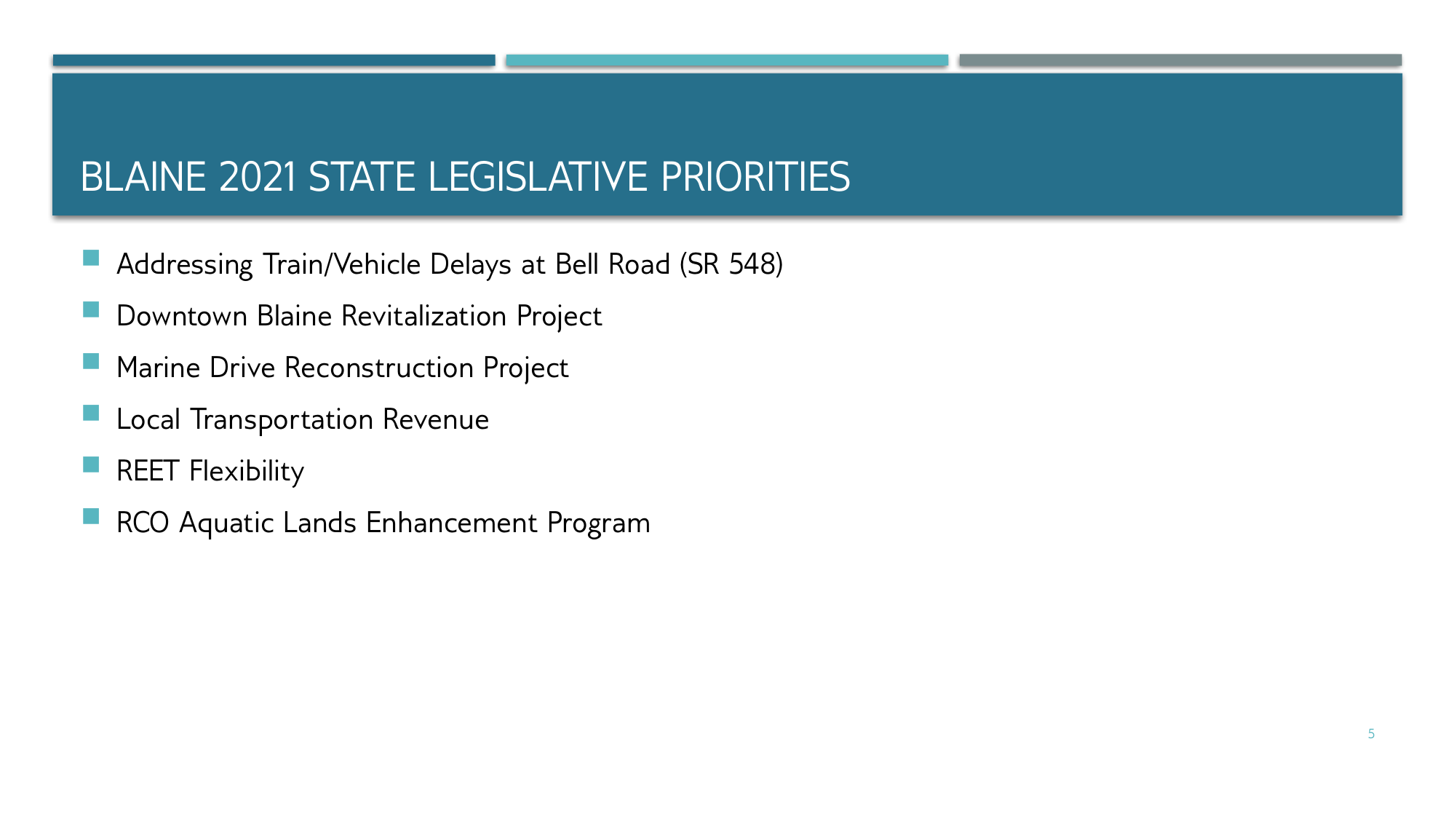

# Blaine 2021 State Legislative Priorities
Addressing Train/Vehicle Delays at Bell Road (SR 548)
Downtown Blaine Revitalization Project
Marine Drive Reconstruction Project
Local Transportation Revenue
REET Flexibility
RCO Aquatic Lands Enhancement Program

5